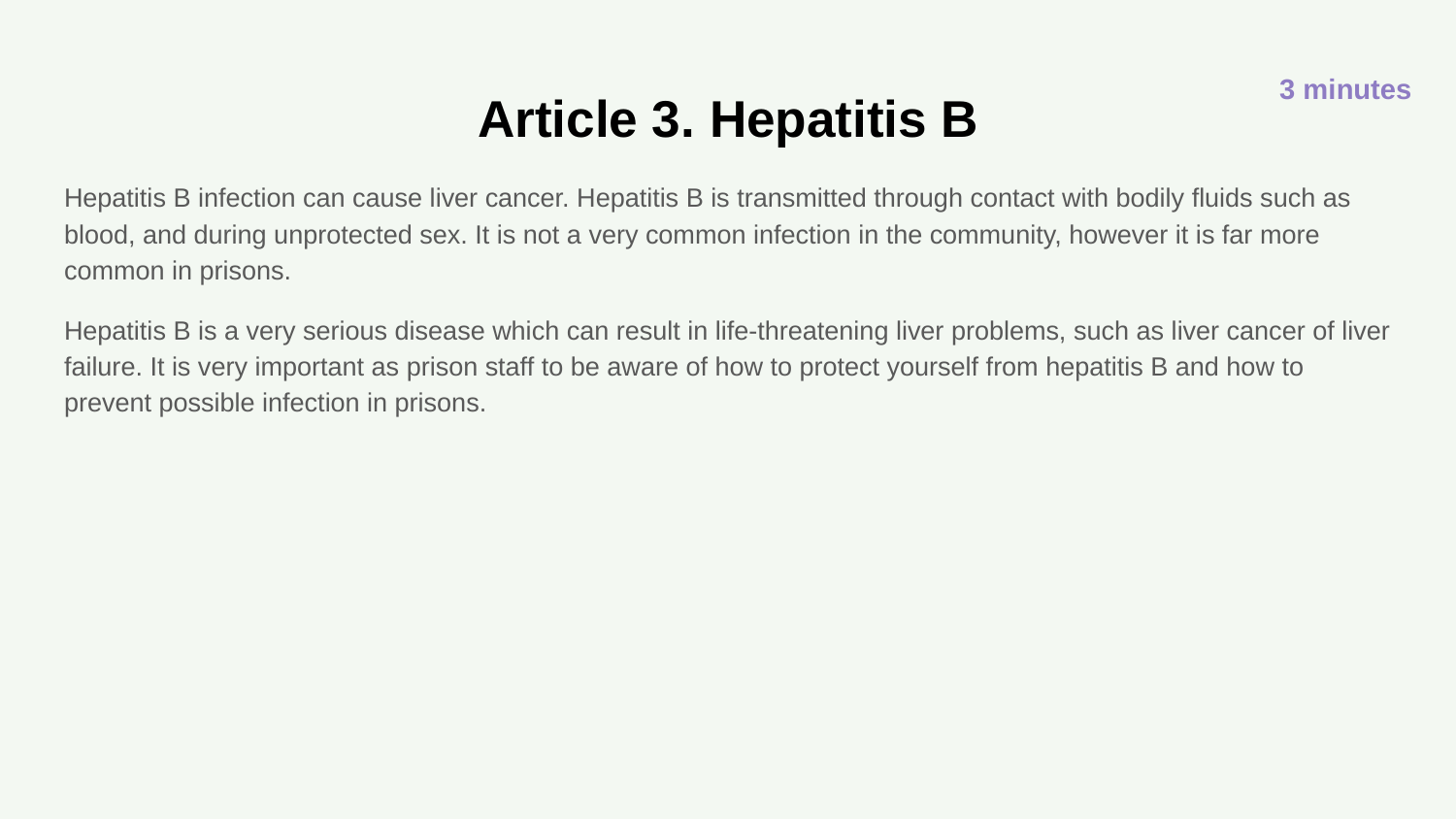

3 minutes
# Article 3. Hepatitis B
Hepatitis B infection can cause liver cancer. Hepatitis B is transmitted through contact with bodily fluids such as blood, and during unprotected sex. It is not a very common infection in the community, however it is far more common in prisons.
Hepatitis B is a very serious disease which can result in life-threatening liver problems, such as liver cancer of liver failure. It is very important as prison staff to be aware of how to protect yourself from hepatitis B and how to prevent possible infection in prisons.